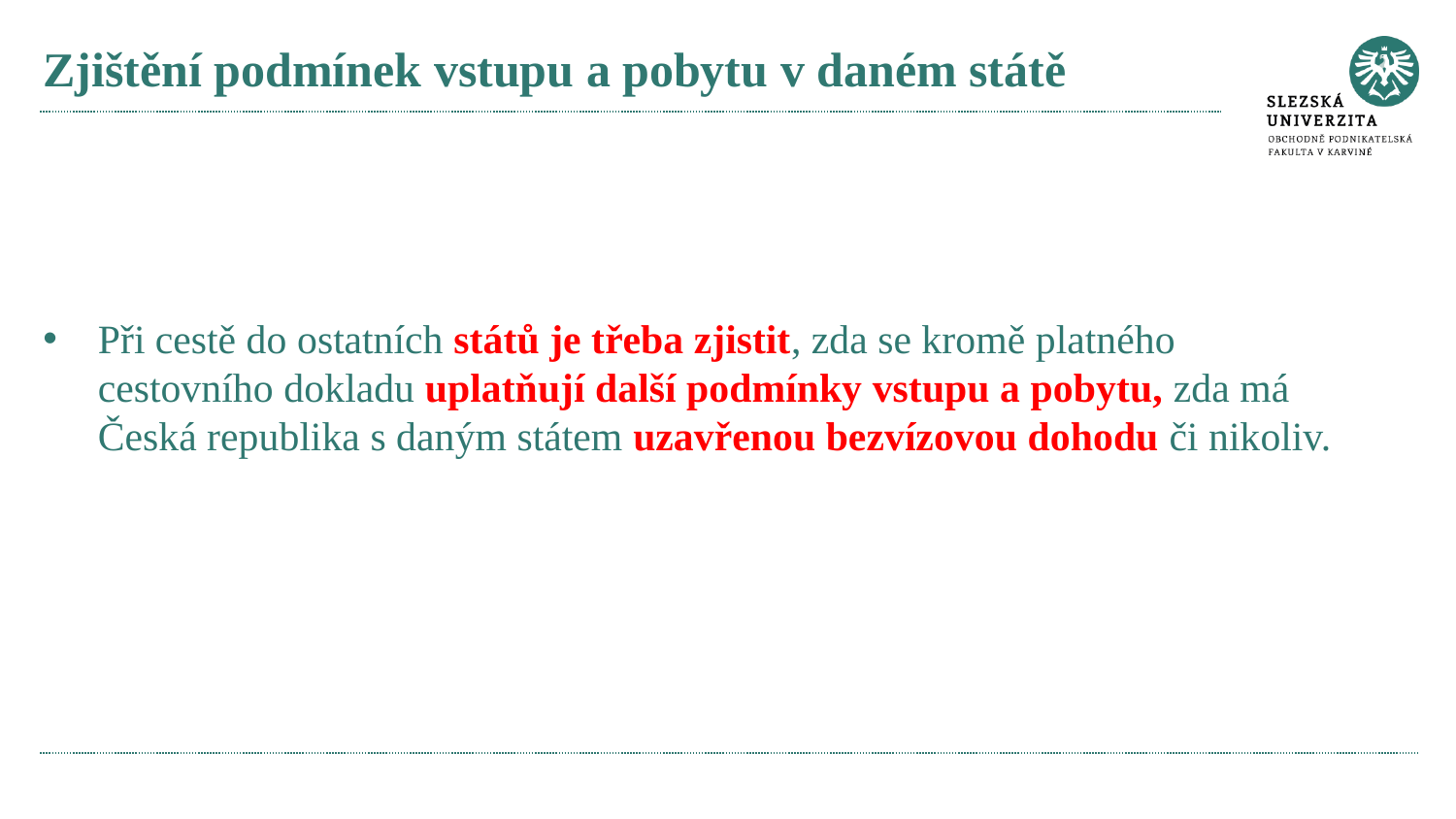

# Zjištění podmínek vstupu a pobytu v daném státě
Při cestě do ostatních států je třeba zjistit, zda se kromě platného cestovního dokladu uplatňují další podmínky vstupu a pobytu, zda má Česká republika s daným státem uzavřenou bezvízovou dohodu či nikoliv.